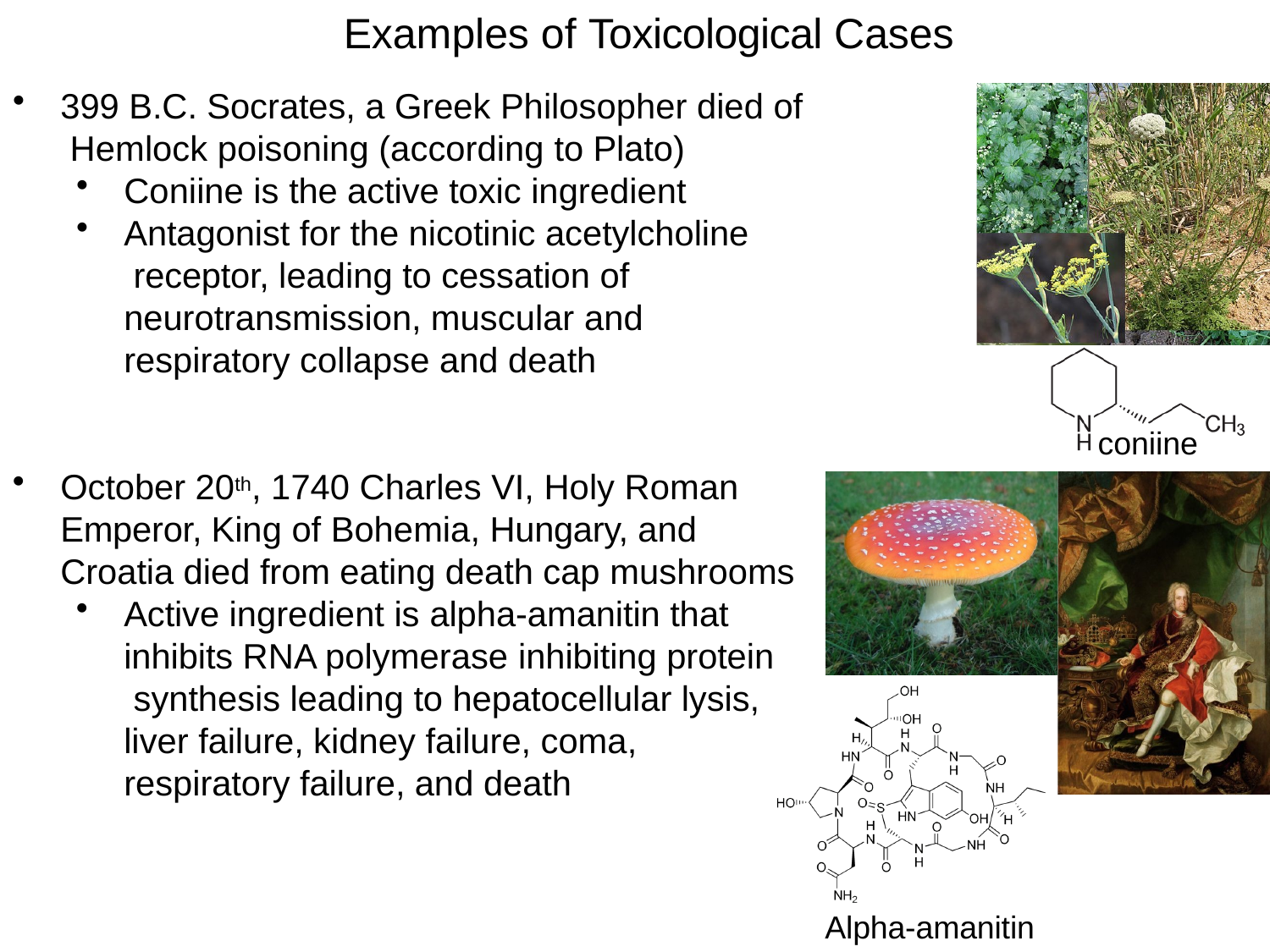

# Examples of Toxicological Cases
399 B.C. Socrates, a Greek Philosopher died of  Hemlock poisoning (according to Plato)
Coniine is the active toxic ingredient
Antagonist for the nicotinic acetylcholine  receptor, leading to cessation of  neurotransmission, muscular and  respiratory collapse and death

coniine
October 20th, 1740 Charles VI, Holy Roman  Emperor, King of Bohemia, Hungary, and  Croatia died from eating death cap mushrooms
Active ingredient is alpha-amanitin that  inhibits RNA polymerase inhibiting protein  synthesis leading to hepatocellular lysis,  liver failure, kidney failure, coma,  respiratory failure, and death

Alpha-amanitin